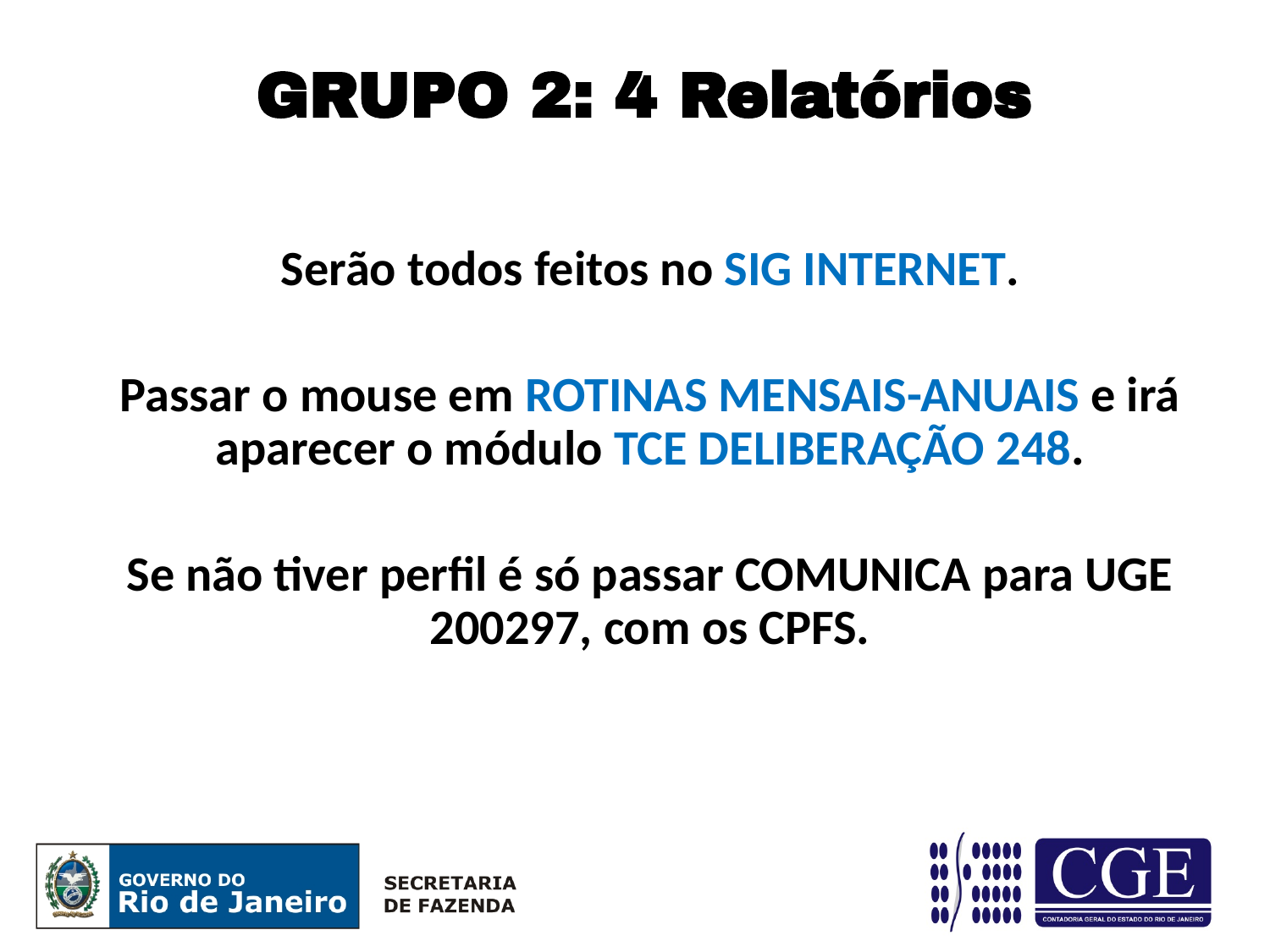

# GRUPO 2: 4 Relatórios

Serão todos feitos no SIG INTERNET.

Passar o mouse em ROTINAS MENSAIS-ANUAIS e irá aparecer o módulo TCE DELIBERAÇÃO 248.

Se não tiver perfil é só passar COMUNICA para UGE 200297, com os CPFS.